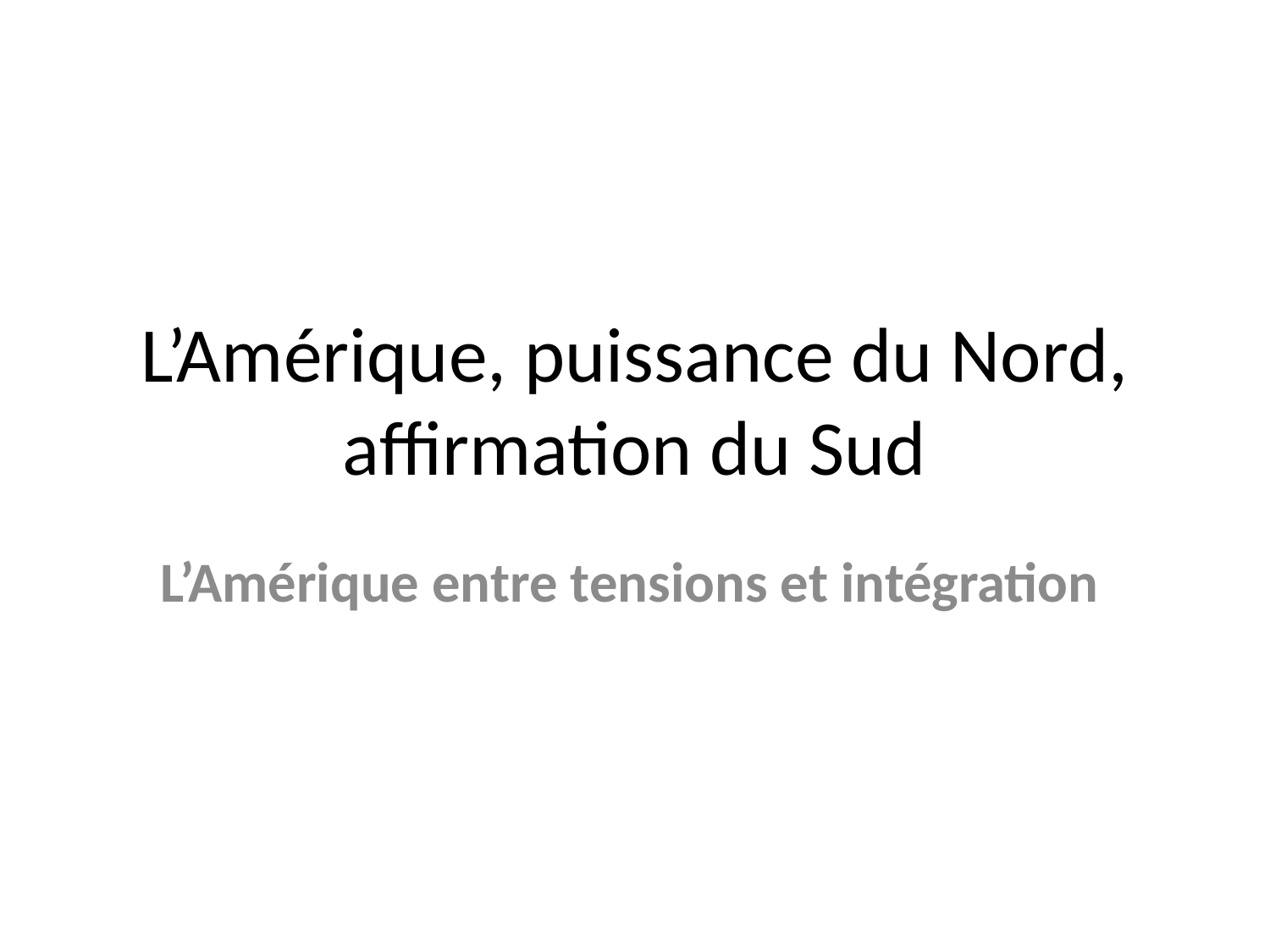

# L’Amérique, puissance du Nord, affirmation du Sud
L’Amérique entre tensions et intégration